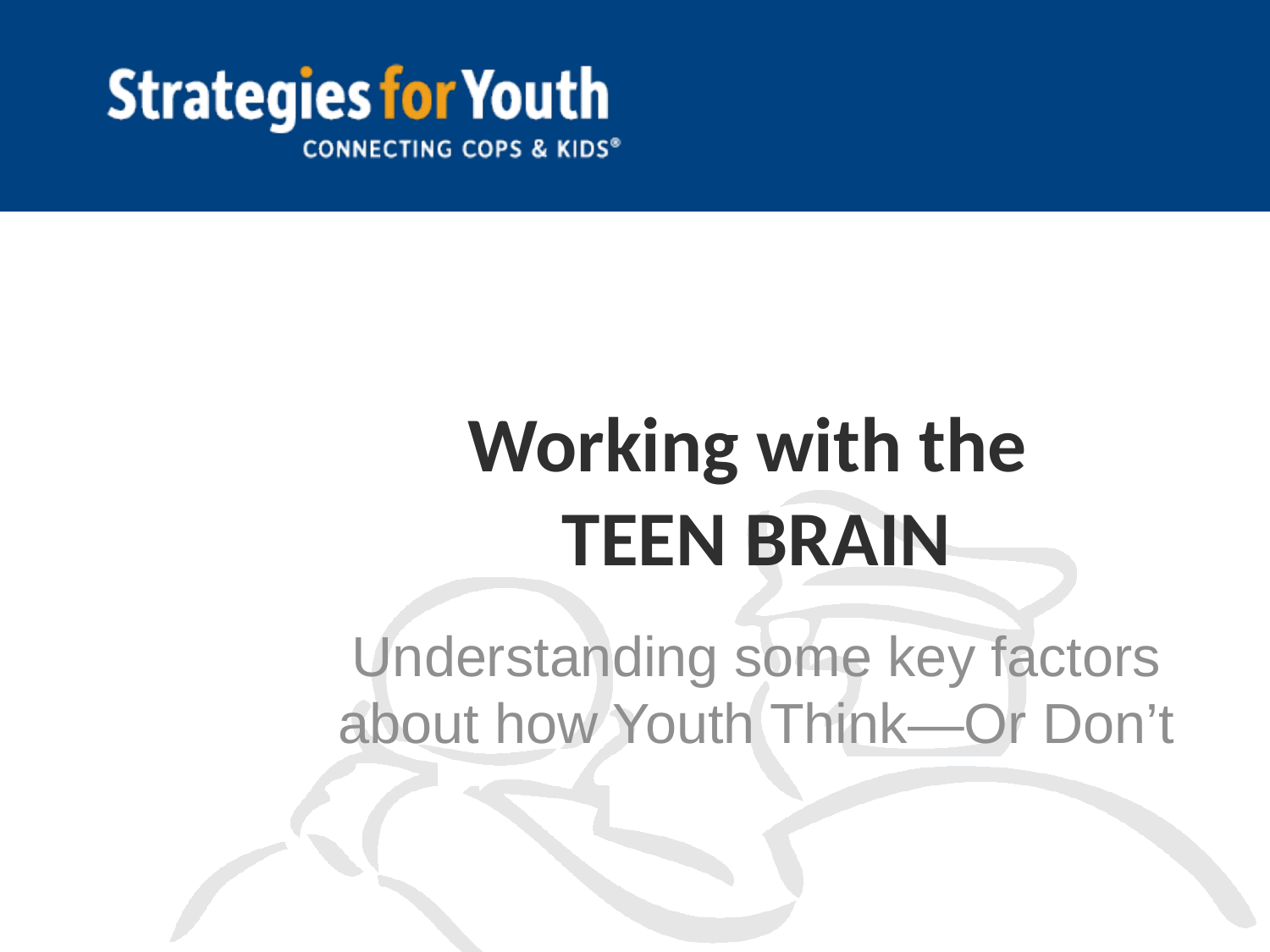

# Working with the TEEN BRAIN
Understanding some key factors about how Youth Think—Or Don’t